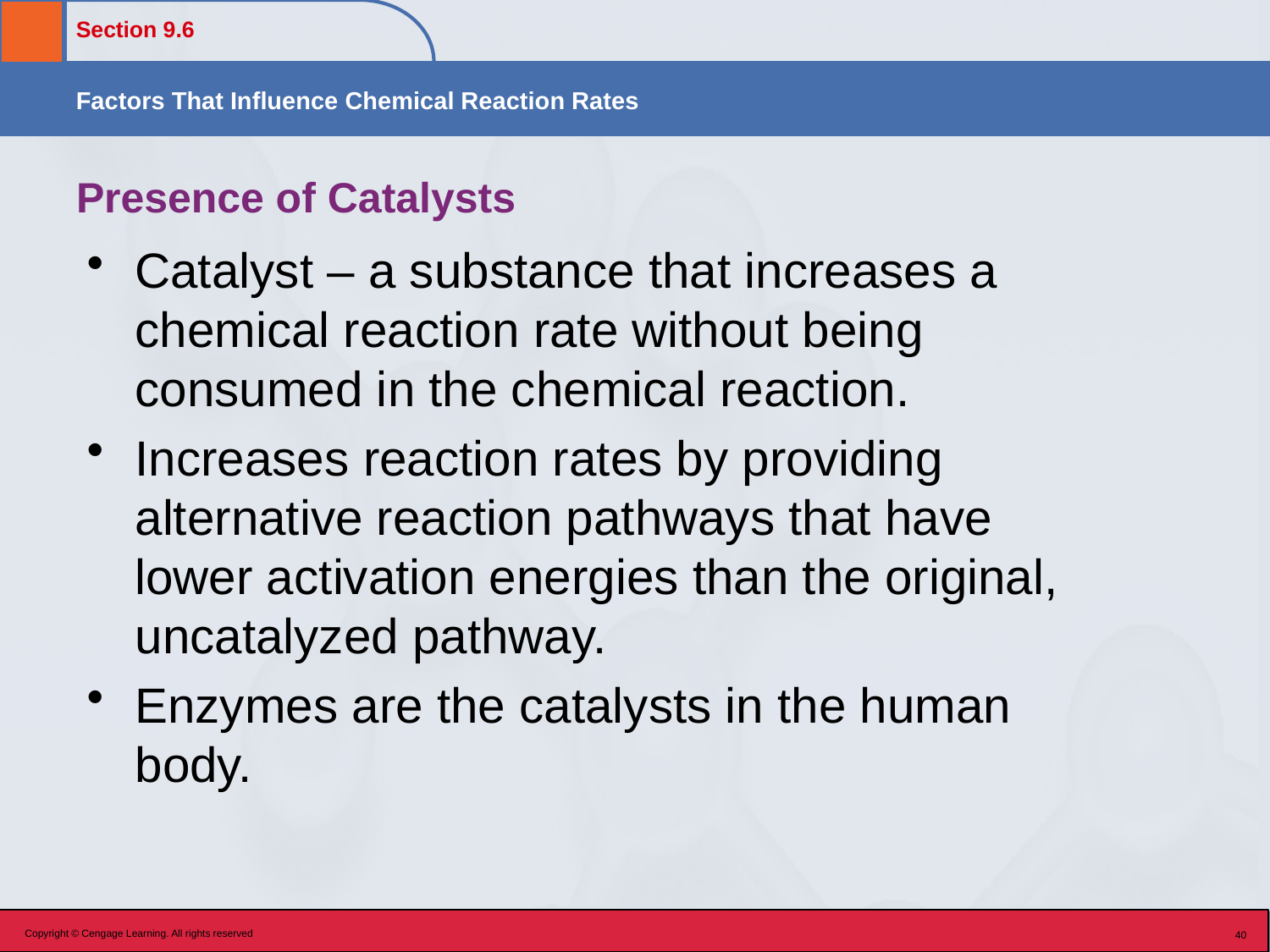

# Presence of Catalysts
Catalyst – a substance that increases a chemical reaction rate without being consumed in the chemical reaction.
Increases reaction rates by providing alternative reaction pathways that have lower activation energies than the original, uncatalyzed pathway.
Enzymes are the catalysts in the human body.

Copyright © Cengage Learning. All rights reserved
40